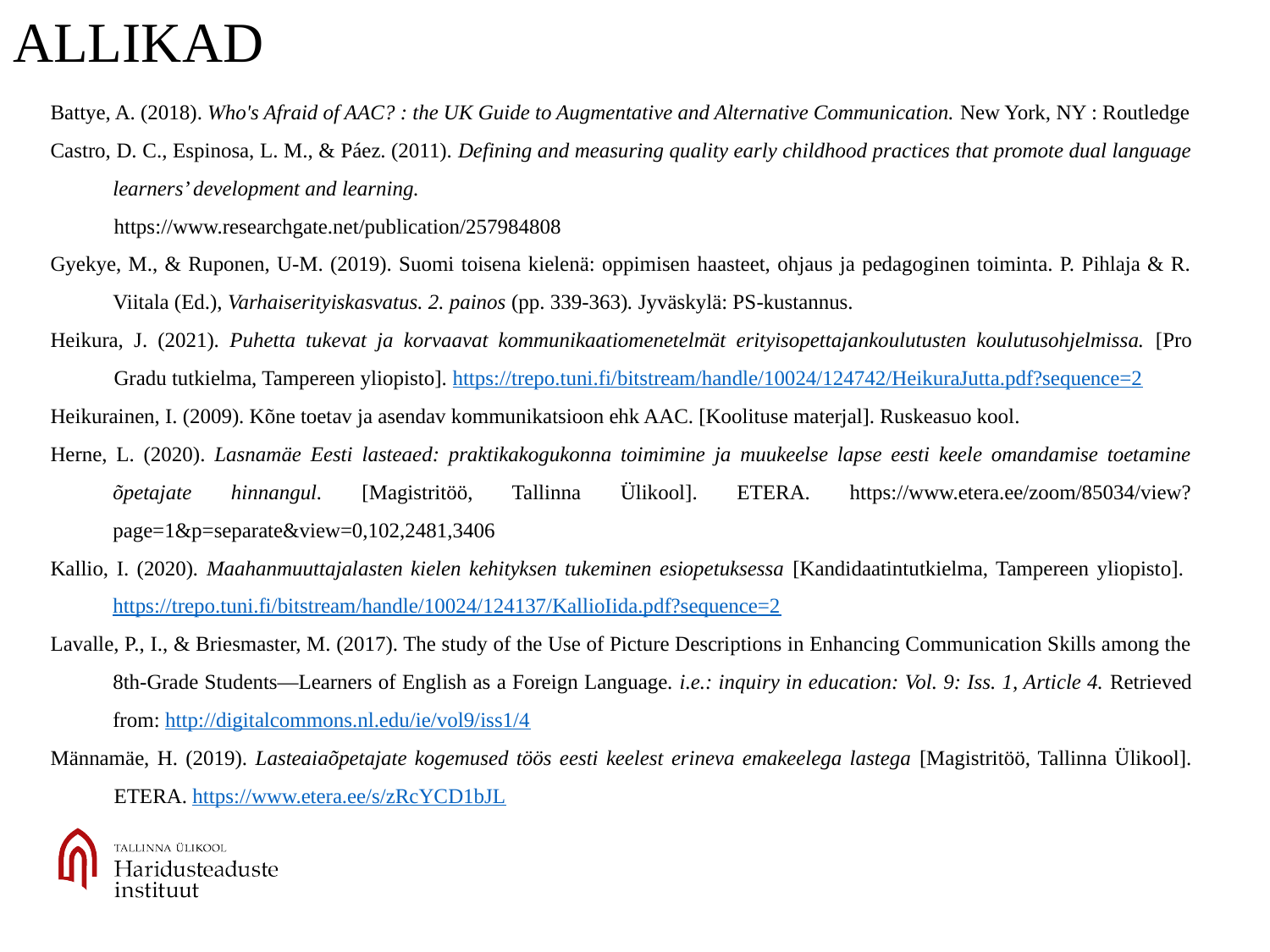

# ALLIKAD
Battye, A. (2018). Who's Afraid of AAC? : the UK Guide to Augmentative and Alternative Communication. New York, NY : Routledge
Castro, D. C., Espinosa, L. M., & Páez. (2011). Defining and measuring quality early childhood practices that promote dual language learners’ development and learning.
https://www.researchgate.net/publication/257984808
Gyekye, M., & Ruponen, U-M. (2019). Suomi toisena kielenä: oppimisen haasteet, ohjaus ja pedagoginen toiminta. P. Pihlaja & R. Viitala (Ed.), Varhaiserityiskasvatus. 2. painos (pp. 339-363). Jyväskylä: PS-kustannus.
Heikura, J. (2021). Puhetta tukevat ja korvaavat kommunikaatiomenetelmät erityisopettajankoulutusten koulutusohjelmissa. [Pro Gradu tutkielma, Tampereen yliopisto]. https://trepo.tuni.fi/bitstream/handle/10024/124742/HeikuraJutta.pdf?sequence=2
Heikurainen, I. (2009). Kõne toetav ja asendav kommunikatsioon ehk AAC. [Koolituse materjal]. Ruskeasuo kool.
Herne, L. (2020). Lasnamäe Eesti lasteaed: praktikakogukonna toimimine ja muukeelse lapse eesti keele omandamise toetamine õpetajate hinnangul. [Magistritöö, Tallinna Ülikool]. ETERA. https://www.etera.ee/zoom/85034/view?page=1&p=separate&view=0,102,2481,3406
Kallio, I. (2020). Maahanmuuttajalasten kielen kehityksen tukeminen esiopetuksessa [Kandidaatintutkielma, Tampereen yliopisto].  https://trepo.tuni.fi/bitstream/handle/10024/124137/KallioIida.pdf?sequence=2
Lavalle, P., I., & Briesmaster, M. (2017). The study of the Use of Picture Descriptions in Enhancing Communication Skills among the 8th-Grade Students—Learners of English as a Foreign Language. i.e.: inquiry in education: Vol. 9: Iss. 1, Article 4. Retrieved from: http://digitalcommons.nl.edu/ie/vol9/iss1/4
Männamäe, H. (2019). Lasteaiaõpetajate kogemused töös eesti keelest erineva emakeelega lastega [Magistritöö, Tallinna Ülikool]. ETERA. https://www.etera.ee/s/zRcYCD1bJL